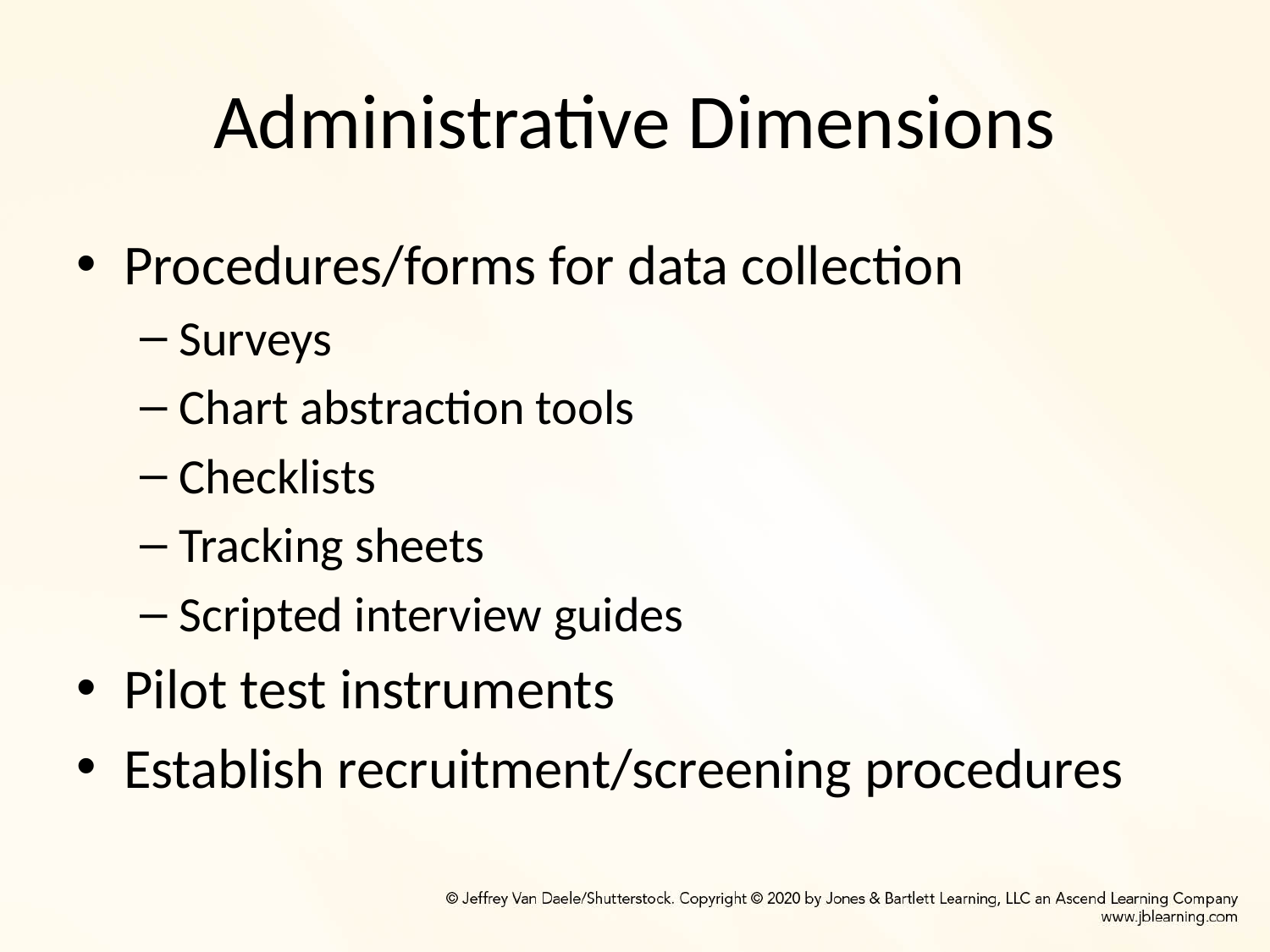

# Administrative Dimensions
Procedures/forms for data collection
Surveys
Chart abstraction tools
Checklists
Tracking sheets
Scripted interview guides
Pilot test instruments
Establish recruitment/screening procedures